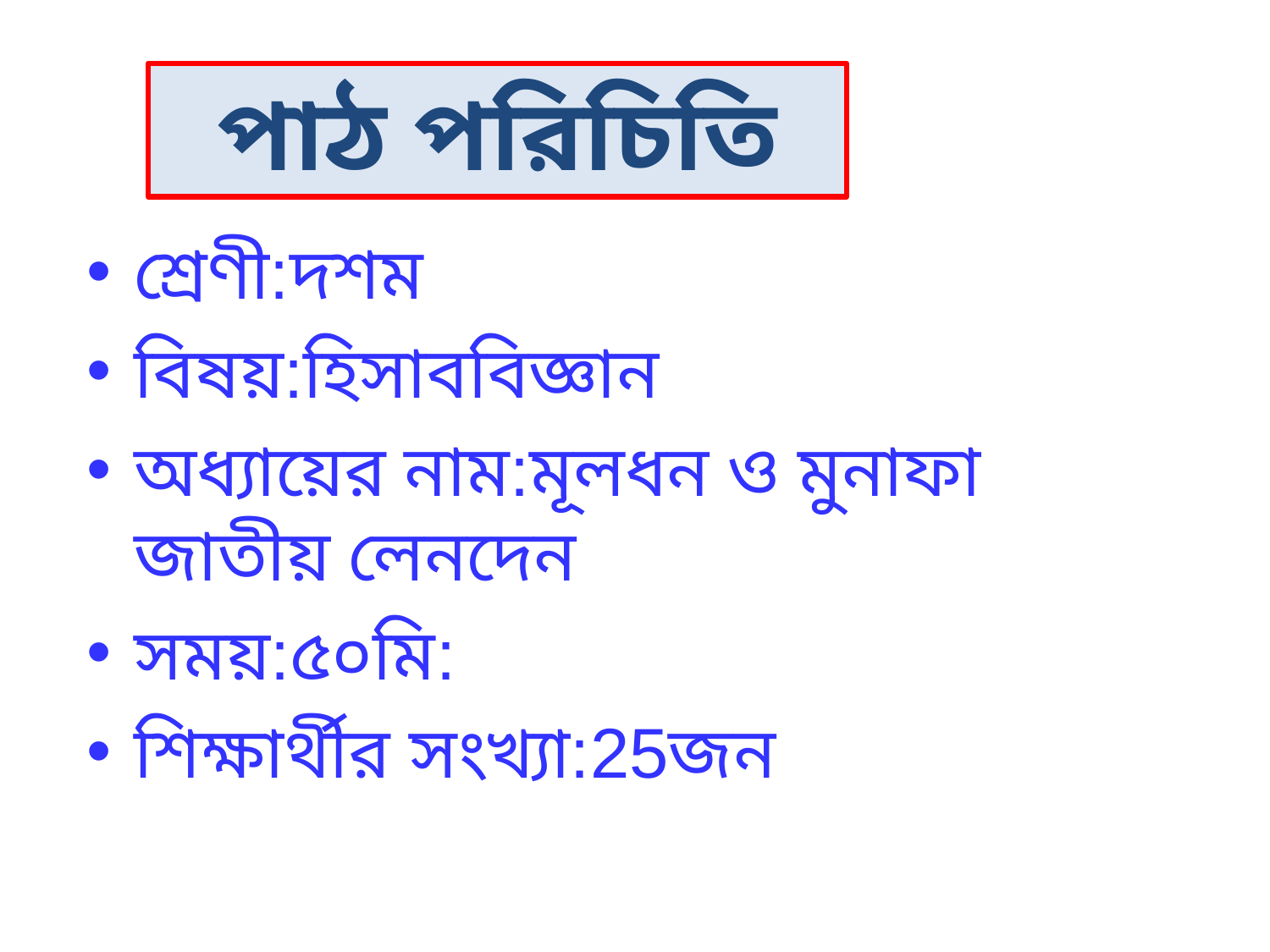

# পাঠ পরিচিতি
শ্রেণী:দশম
বিষয়:হিসাববিজ্ঞান
অধ্যায়ের নাম:মূলধন ও মুনাফা জাতীয় লেনদেন
সময়:৫০মি:
শিক্ষার্থীর সংখ্যা:25জন